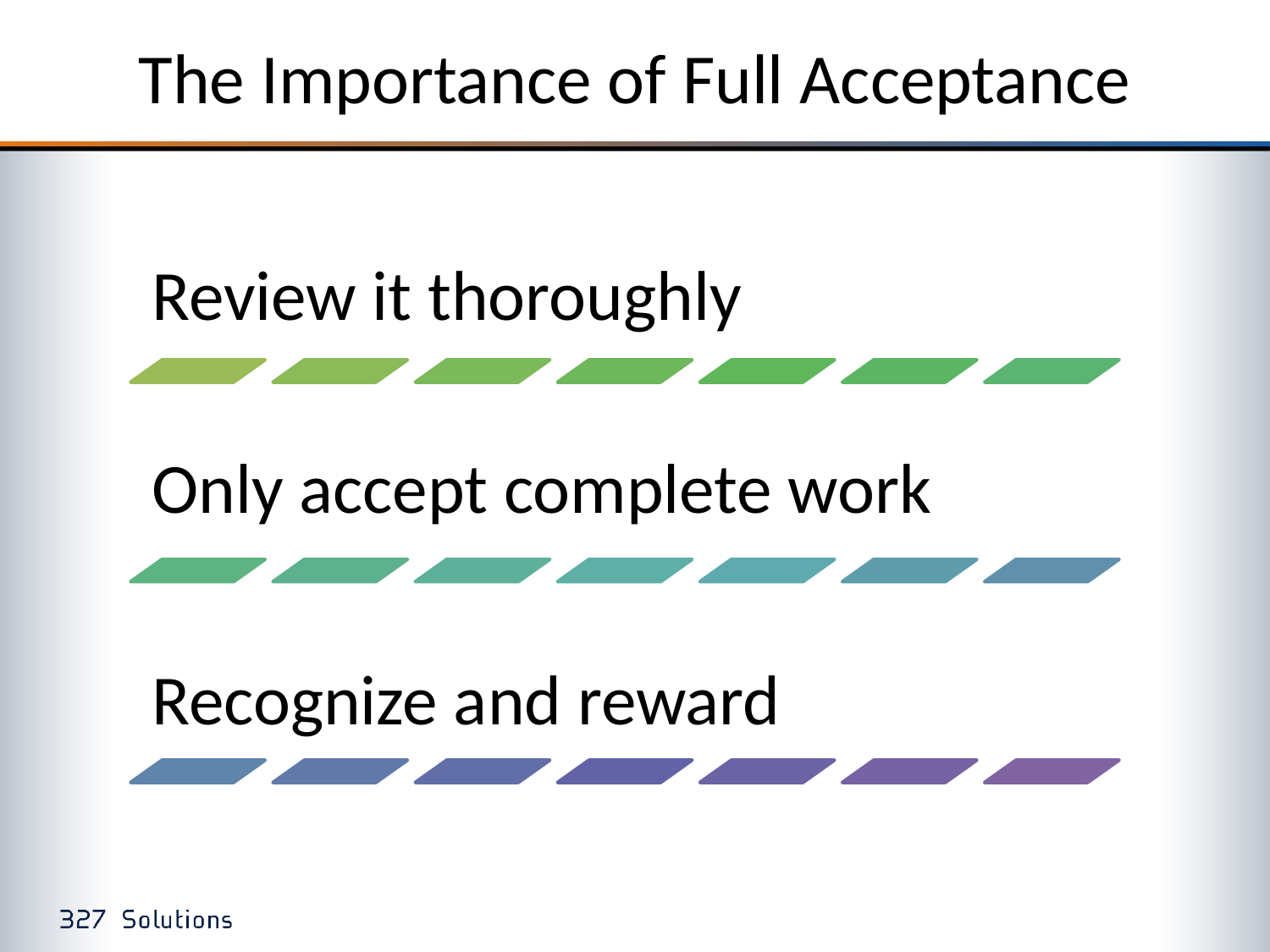

# The Importance of Full Acceptance
Review it thoroughly
Only accept complete work
Recognize and reward